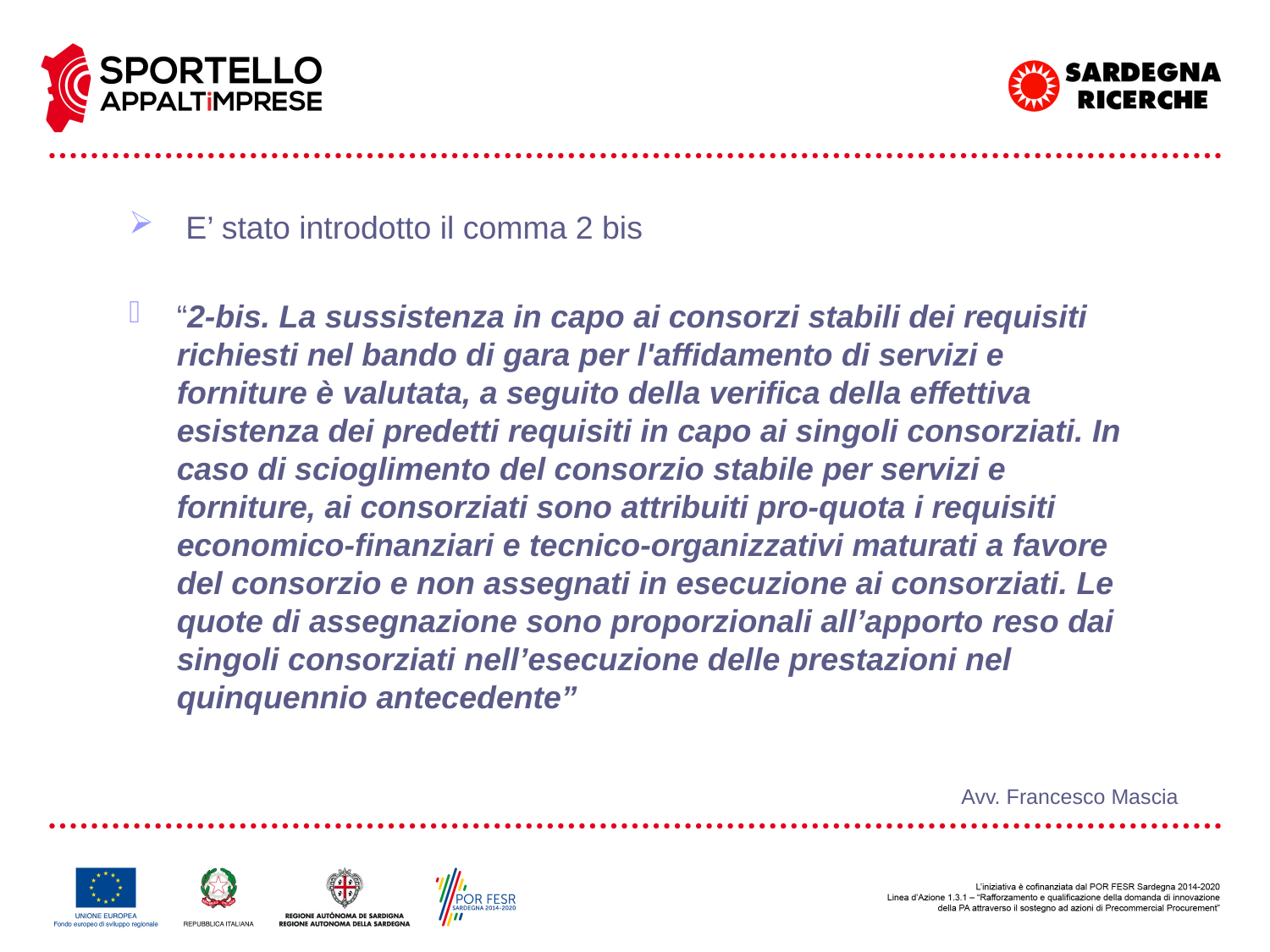

E’ stato introdotto il comma 2 bis

“2-bis. La sussistenza in capo ai consorzi stabili dei requisiti richiesti nel bando di gara per l'affidamento di servizi e forniture è valutata, a seguito della verifica della effettiva esistenza dei predetti requisiti in capo ai singoli consorziati. In caso di scioglimento del consorzio stabile per servizi e forniture, ai consorziati sono attribuiti pro-quota i requisiti economico-finanziari e tecnico-organizzativi maturati a favore del consorzio e non assegnati in esecuzione ai consorziati. Le quote di assegnazione sono proporzionali all’apporto reso dai singoli consorziati nell’esecuzione delle prestazioni nel quinquennio antecedente”

Avv. Francesco Mascia